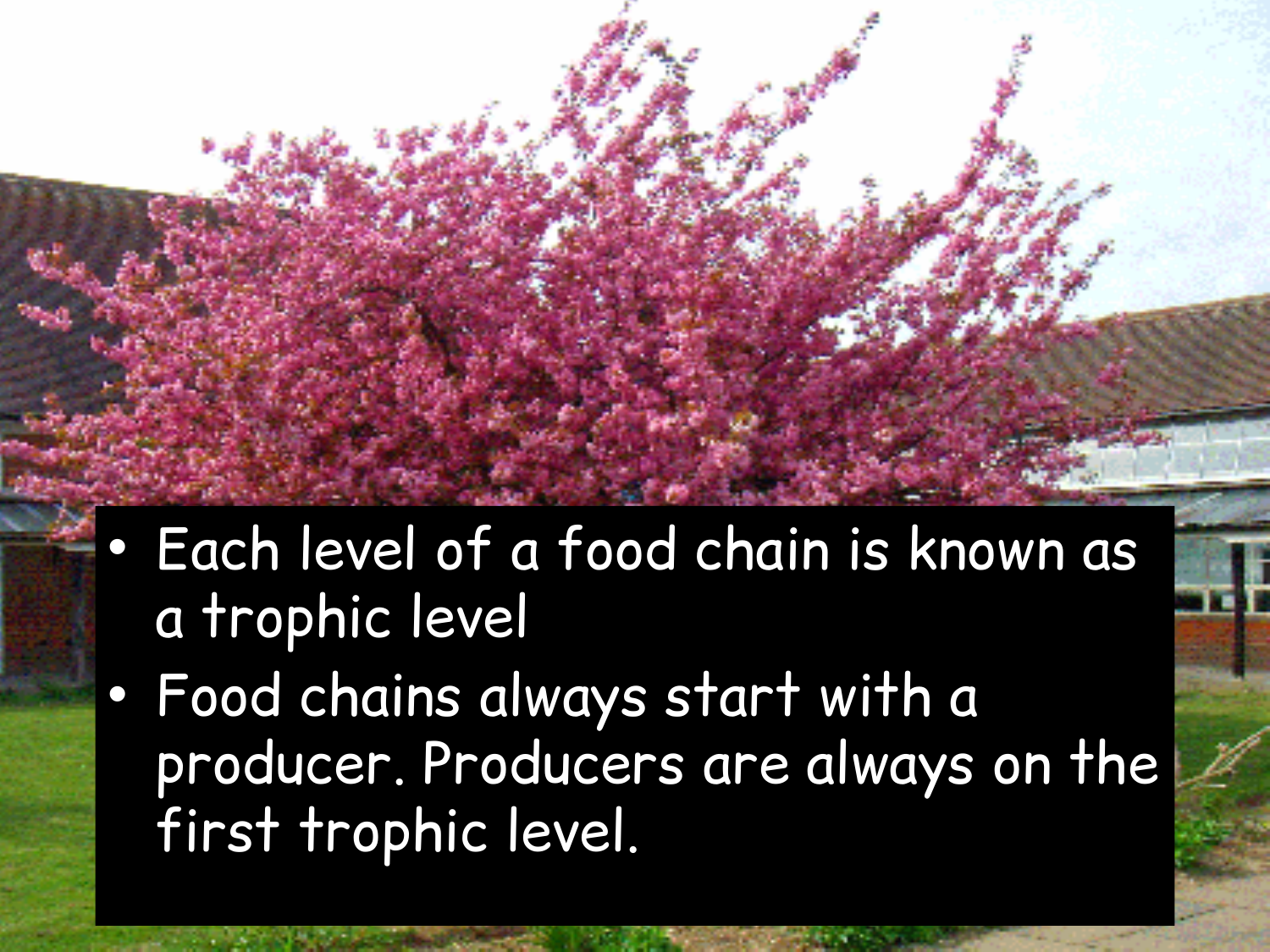

Each level of a food chain is known as a trophic level
Food chains always start with a producer. Producers are always on the first trophic level.